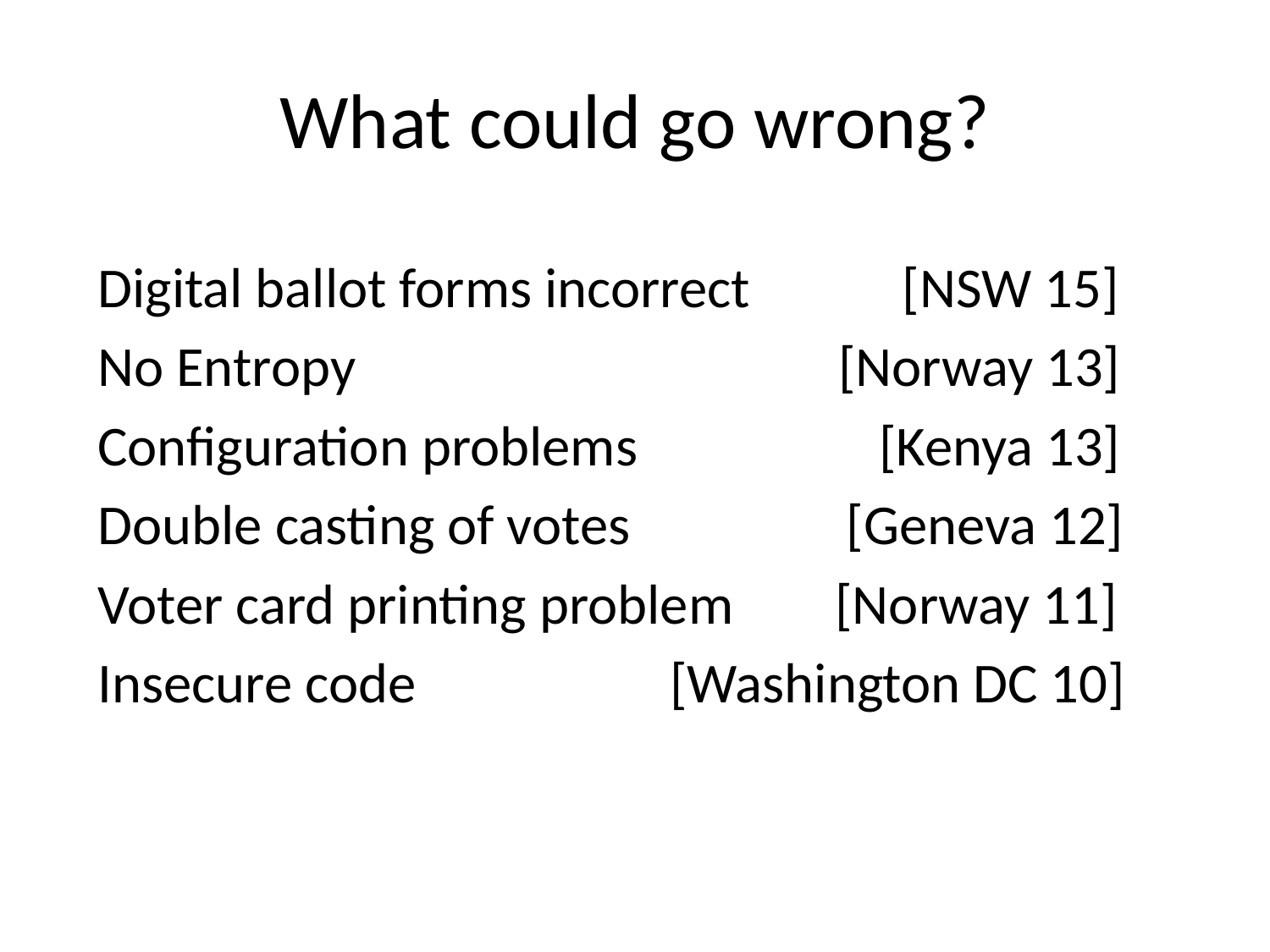

# What could go wrong?
Digital ballot forms incorrect            [NSW 15]
No Entropy                                      [Norway 13]
Configuration problems                   [Kenya 13]
Double casting of votes                 [Geneva 12]
Voter card printing problem        [Norway 11]
Insecure code                    [Washington DC 10]